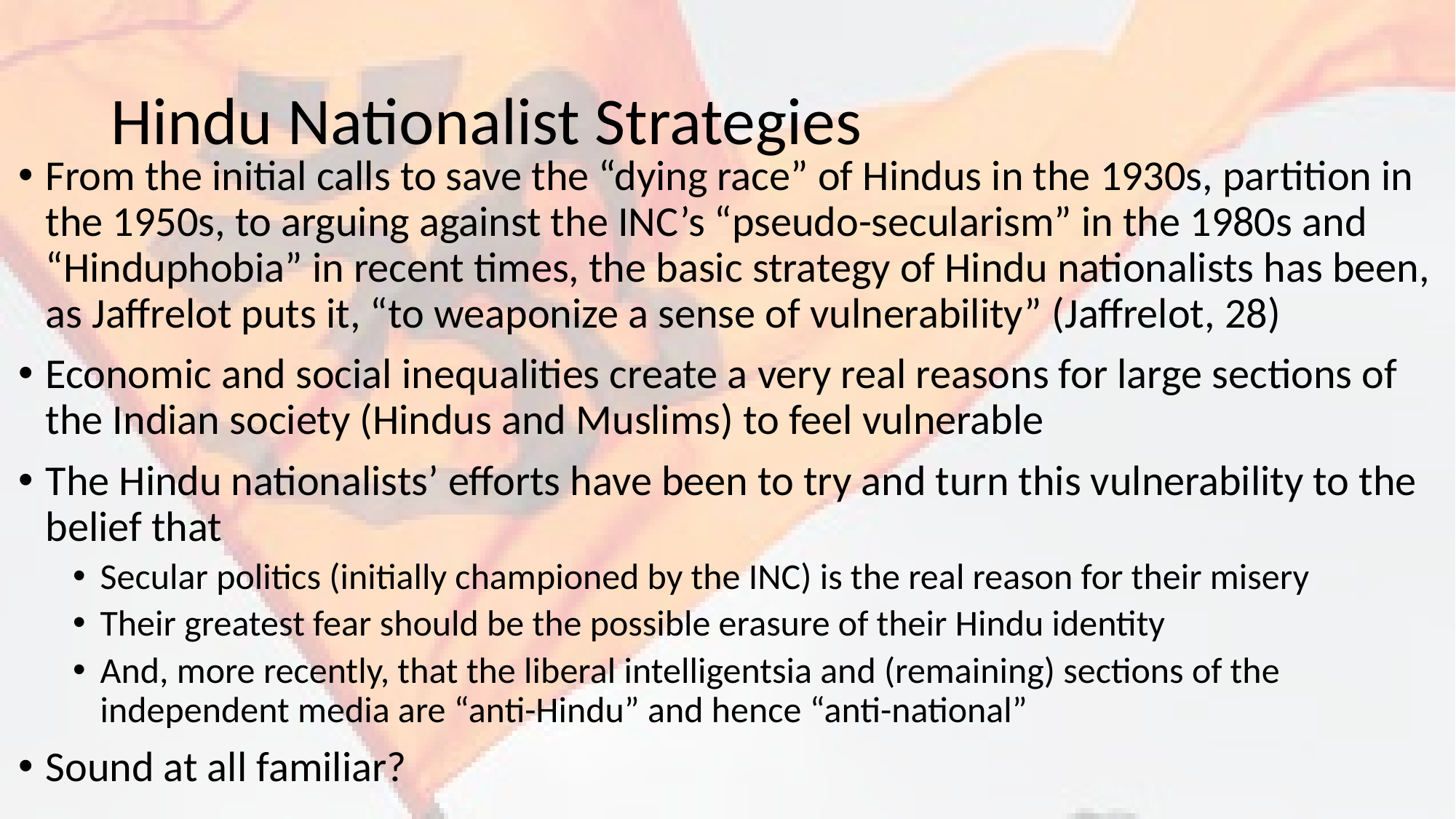

# Hindu Nationalist Strategies
From the initial calls to save the “dying race” of Hindus in the 1930s, partition in the 1950s, to arguing against the INC’s “pseudo-secularism” in the 1980s and “Hinduphobia” in recent times, the basic strategy of Hindu nationalists has been, as Jaffrelot puts it, “to weaponize a sense of vulnerability” (Jaffrelot, 28)
Economic and social inequalities create a very real reasons for large sections of the Indian society (Hindus and Muslims) to feel vulnerable
The Hindu nationalists’ efforts have been to try and turn this vulnerability to the belief that
Secular politics (initially championed by the INC) is the real reason for their misery
Their greatest fear should be the possible erasure of their Hindu identity
And, more recently, that the liberal intelligentsia and (remaining) sections of the independent media are “anti-Hindu” and hence “anti-national”
Sound at all familiar?